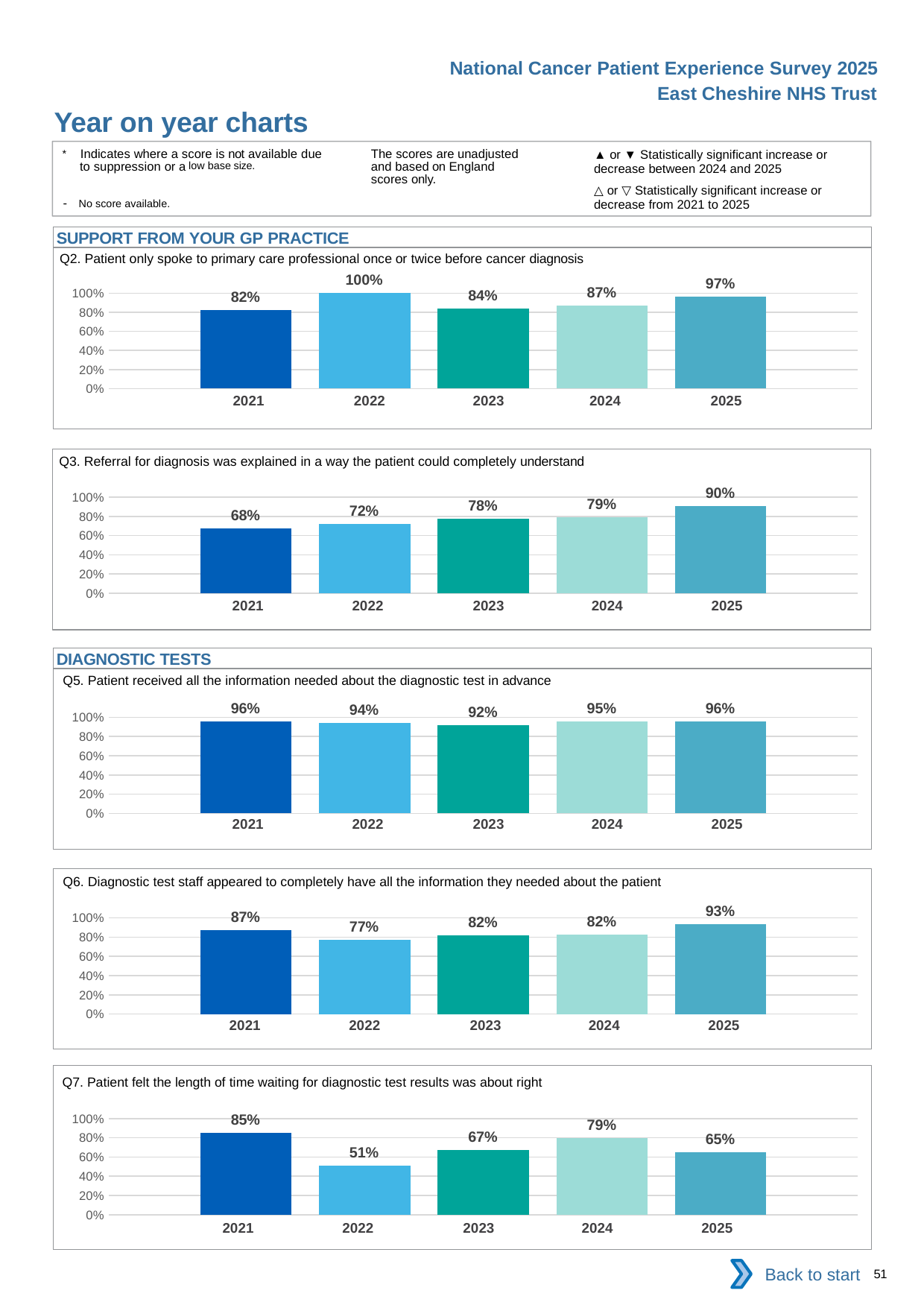

National Cancer Patient Experience Survey 2025
East Cheshire NHS Trust
Year on year charts

▲ or ▼ Statistically significant increase or decrease between 2024 and 2025
△ or ▽ Statistically significant increase or decrease from 2021 to 2025
The scores are unadjusted and based on England scores only.
*  Indicates where a score is not available due to suppression or a low base size.
- No score available.
SUPPORT FROM YOUR GP PRACTICE
Q2. Patient only spoke to primary care professional once or twice before cancer diagnosis

### Chart

| Category | 2021 | 2022 | 2023 | 2024 | 2025 |
|---|---|---|---|---|---|
| Category 1 | 0.8245614 | 1.0 | 0.84 | 0.8666667 | 0.9666666 |
| 2021 | 2022 | 2023 | 2024 | 2025 |
| --- | --- | --- | --- | --- |
|  |  |  |  |  |
Q3. Referral for diagnosis was explained in a way the patient could completely understand

### Chart

| Category | 2021 | 2022 | 2023 | 2024 | 2025 |
|---|---|---|---|---|---|
| Category 1 | 0.675 | 0.72 | 0.7777778 | 0.7941176 | 0.9032258 |
| 2021 | 2022 | 2023 | 2024 | 2025 |
| --- | --- | --- | --- | --- |
|  |  |  |  |  |
DIAGNOSTIC TESTS
Q5. Patient received all the information needed about the diagnostic test in advance

### Chart

| Category | 2021 | 2022 | 2023 | 2024 | 2025 |
|---|---|---|---|---|---|
| Category 1 | 0.9557522 | 0.9393939 | 0.9215686 | 0.953125 | 0.9565217 |
| 2021 | 2022 | 2023 | 2024 | 2025 |
| --- | --- | --- | --- | --- |
|  |  |  |  |  |
Q6. Diagnostic test staff appeared to completely have all the information they needed about the patient

### Chart

| Category | 2021 | 2022 | 2023 | 2024 | 2025 |
|---|---|---|---|---|---|
| Category 1 | 0.872 | 0.7746479 | 0.8181818 | 0.8235294 | 0.9324324 |
| 2021 | 2022 | 2023 | 2024 | 2025 |
| --- | --- | --- | --- | --- |
|  |  |  |  |  |
Q7. Patient felt the length of time waiting for diagnostic test results was about right

### Chart

| Category | 2021 | 2022 | 2023 | 2024 | 2025 |
|---|---|---|---|---|---|
| Category 1 | 0.8492063 | 0.5070422 | 0.6727273 | 0.7941176 | 0.6478873 |
| 2021 | 2022 | 2023 | 2024 | 2025 |
| --- | --- | --- | --- | --- |
|  |  |  |  |  |
Back to start

51